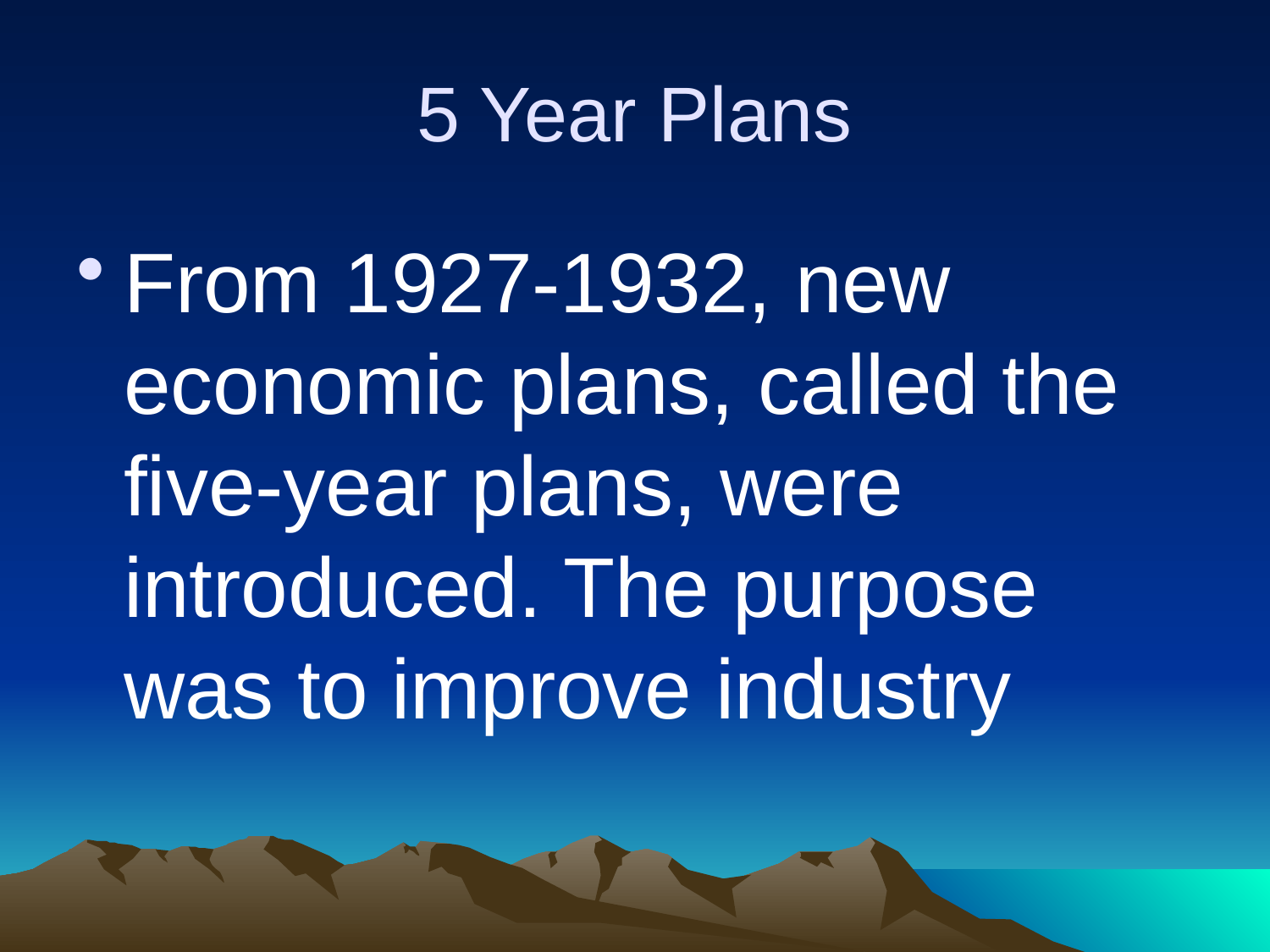

# 5 Year Plans
From 1927-1932, new economic plans, called the five-year plans, were introduced. The purpose was to improve industry